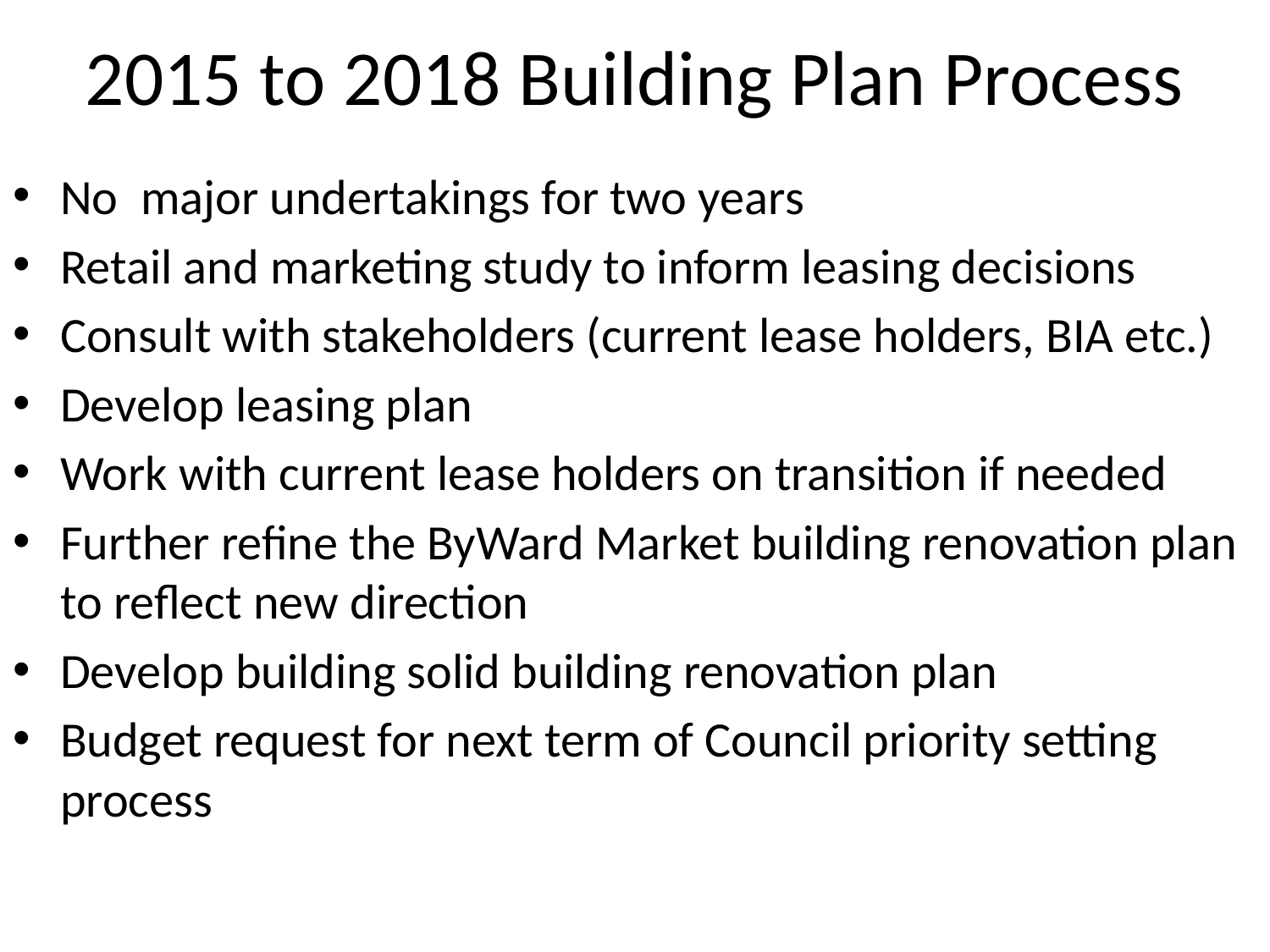

# 2015 to 2018 Building Plan Process
No  major undertakings for two years
Retail and marketing study to inform leasing decisions
Consult with stakeholders (current lease holders, BIA etc.)
Develop leasing plan
Work with current lease holders on transition if needed
Further refine the ByWard Market building renovation plan to reflect new direction
Develop building solid building renovation plan
Budget request for next term of Council priority setting process